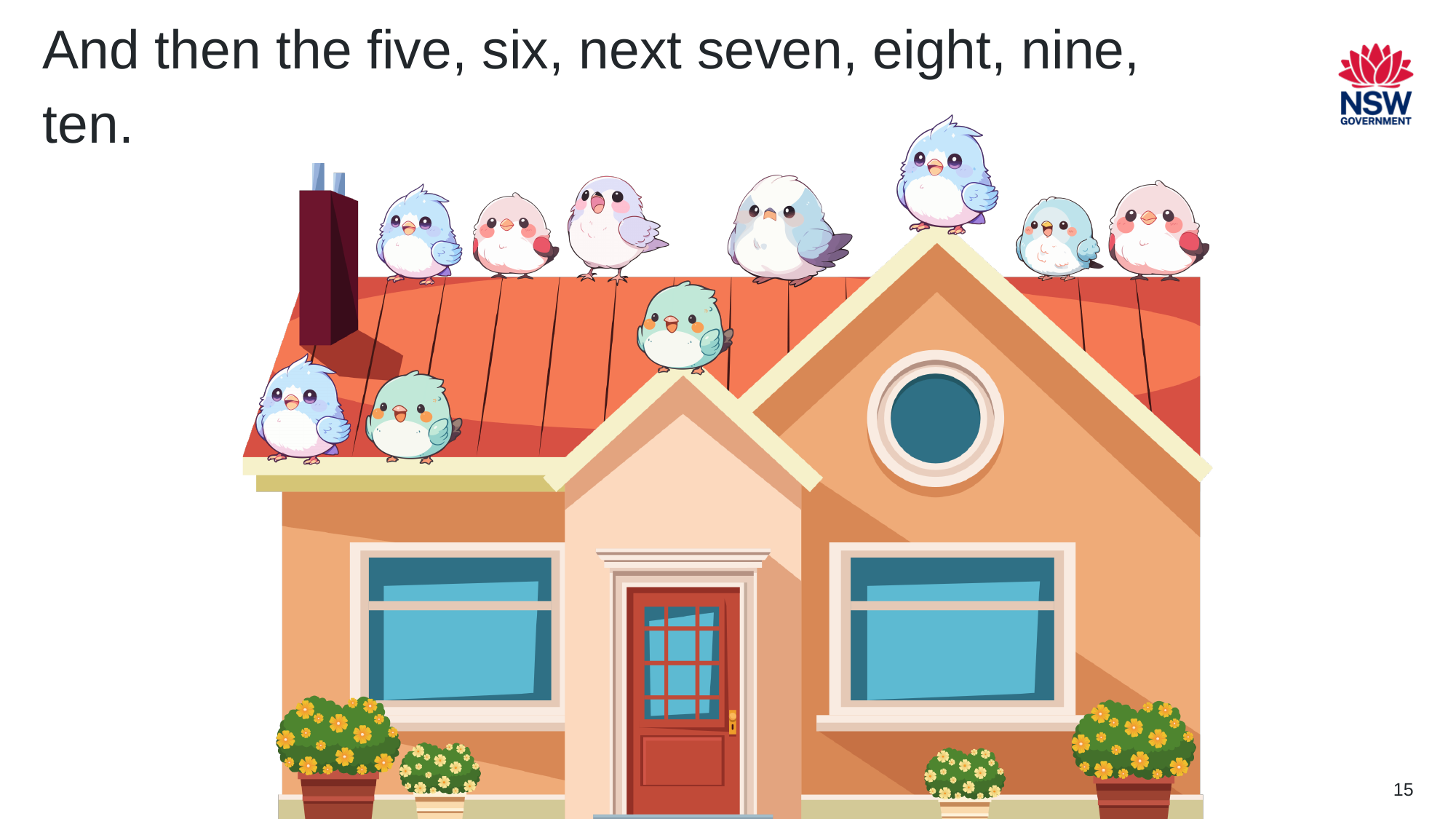

# Page 15

And then the five, six, next seven, eight, nine, ten.
15